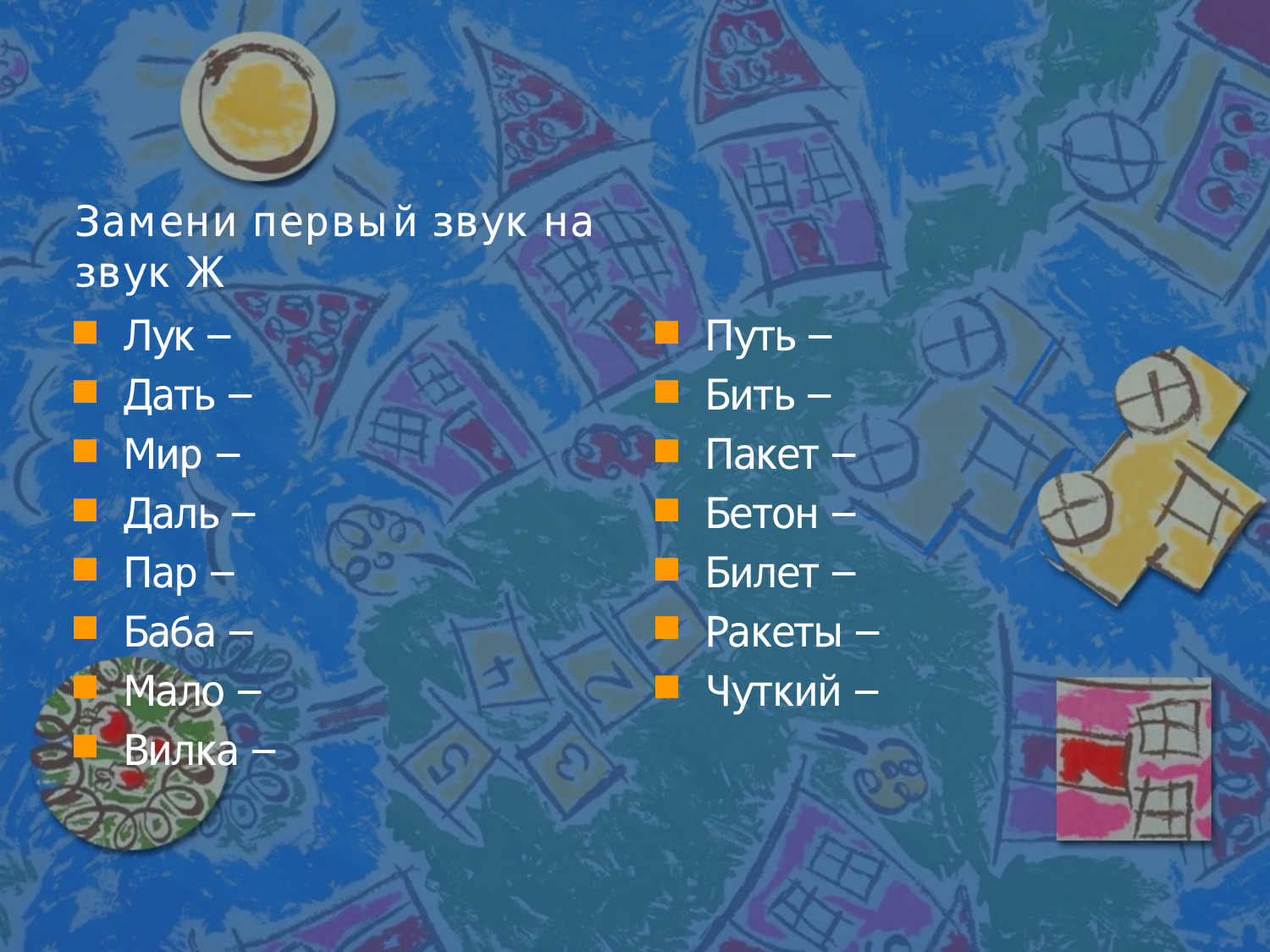

#
Замени первый звук на звук Ж

Лук –
Дать –
Мир –
Даль –
Пар –
Баба –
Мало –
Вилка –
Путь –
Бить –
Пакет –
Бетон –
Билет –
Ракеты –
Чуткий –